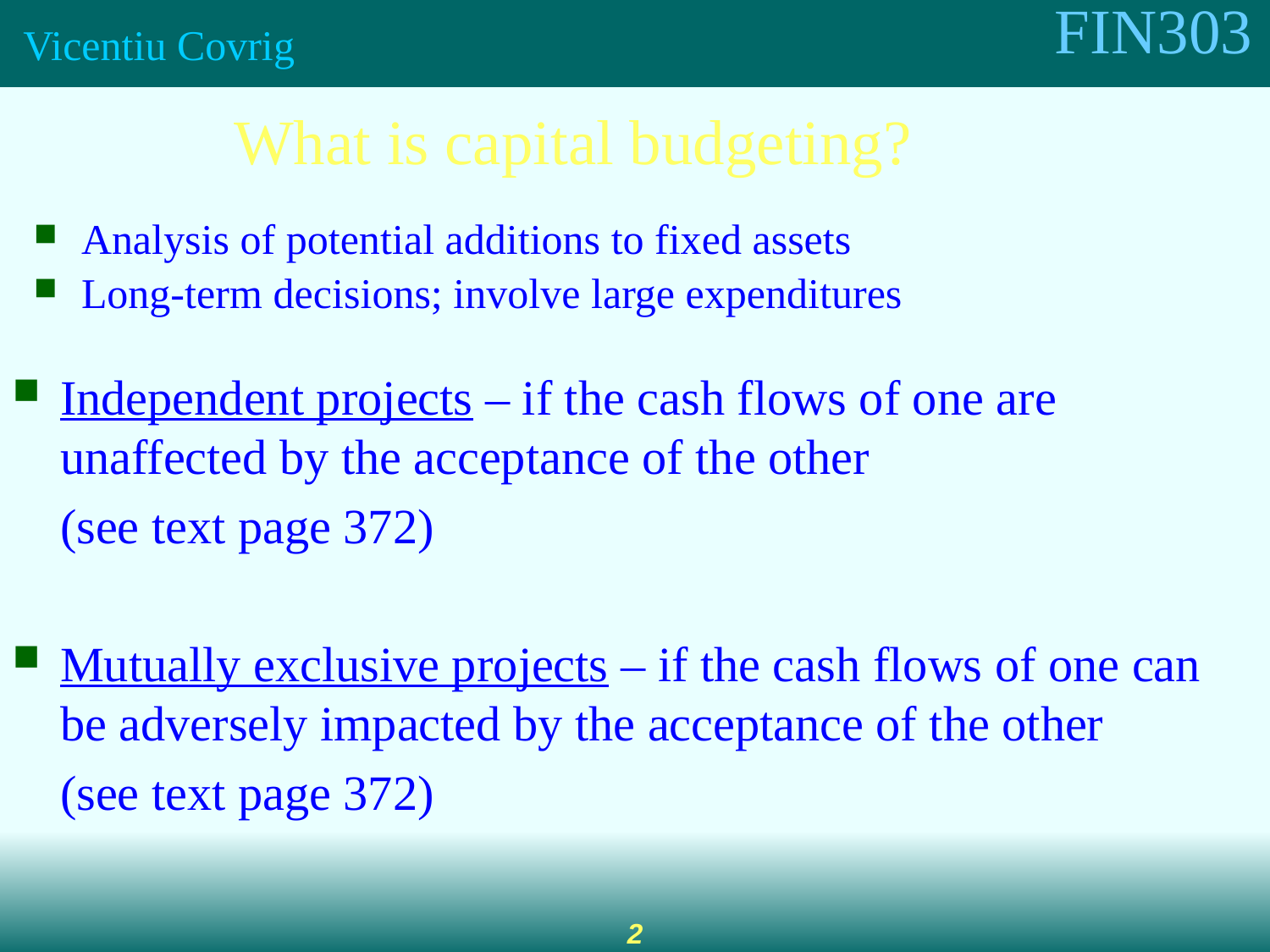

What is capital budgeting?
Analysis of potential additions to fixed assets
Long-term decisions; involve large expenditures

Independent projects – if the cash flows of one are unaffected by the acceptance of the other
	(see text page 372)

Mutually exclusive projects – if the cash flows of one can be adversely impacted by the acceptance of the other
	(see text page 372)